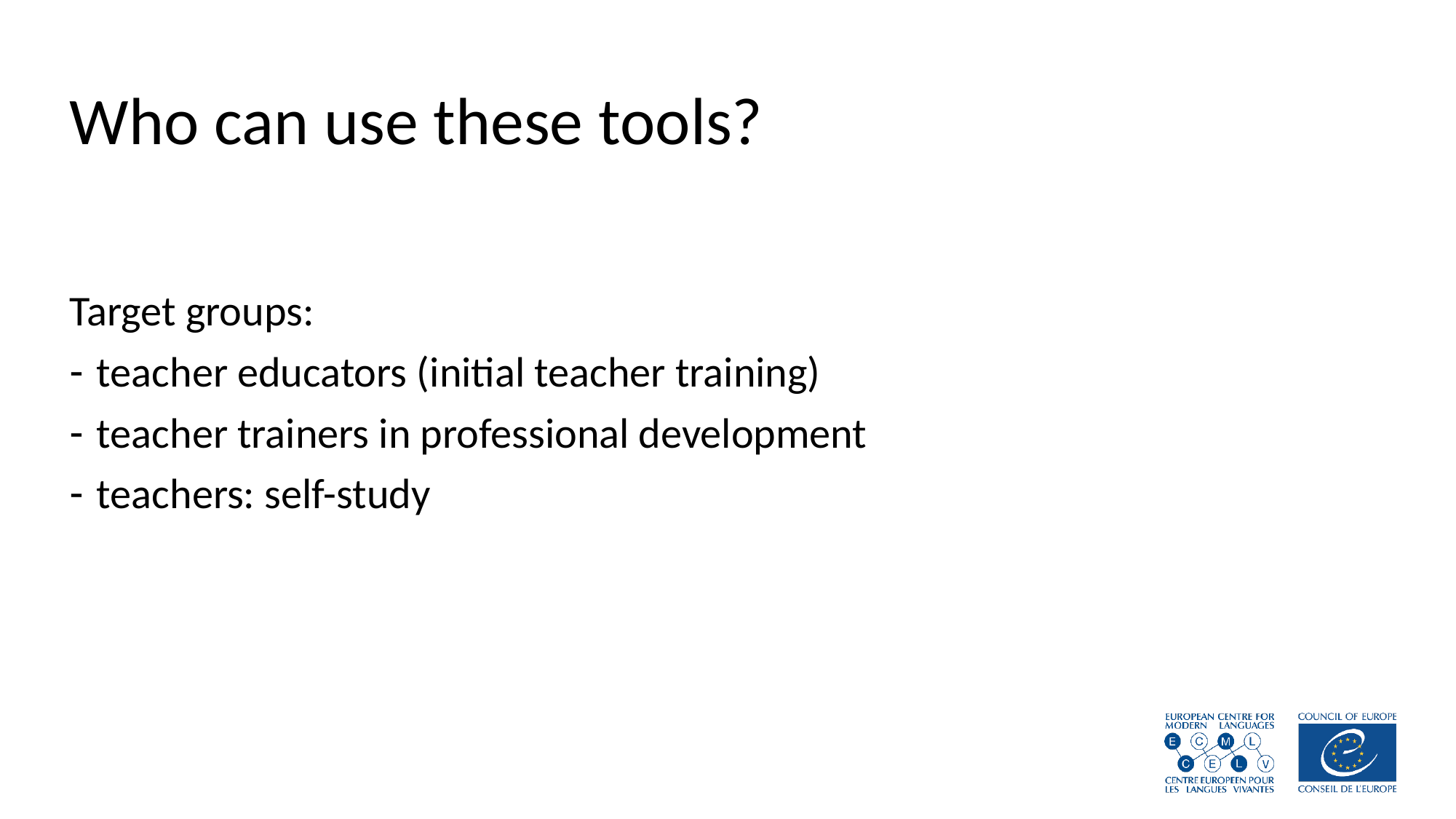

# Who can use these tools?

Target groups:
teacher educators (initial teacher training)
teacher trainers in professional development
teachers: self-study